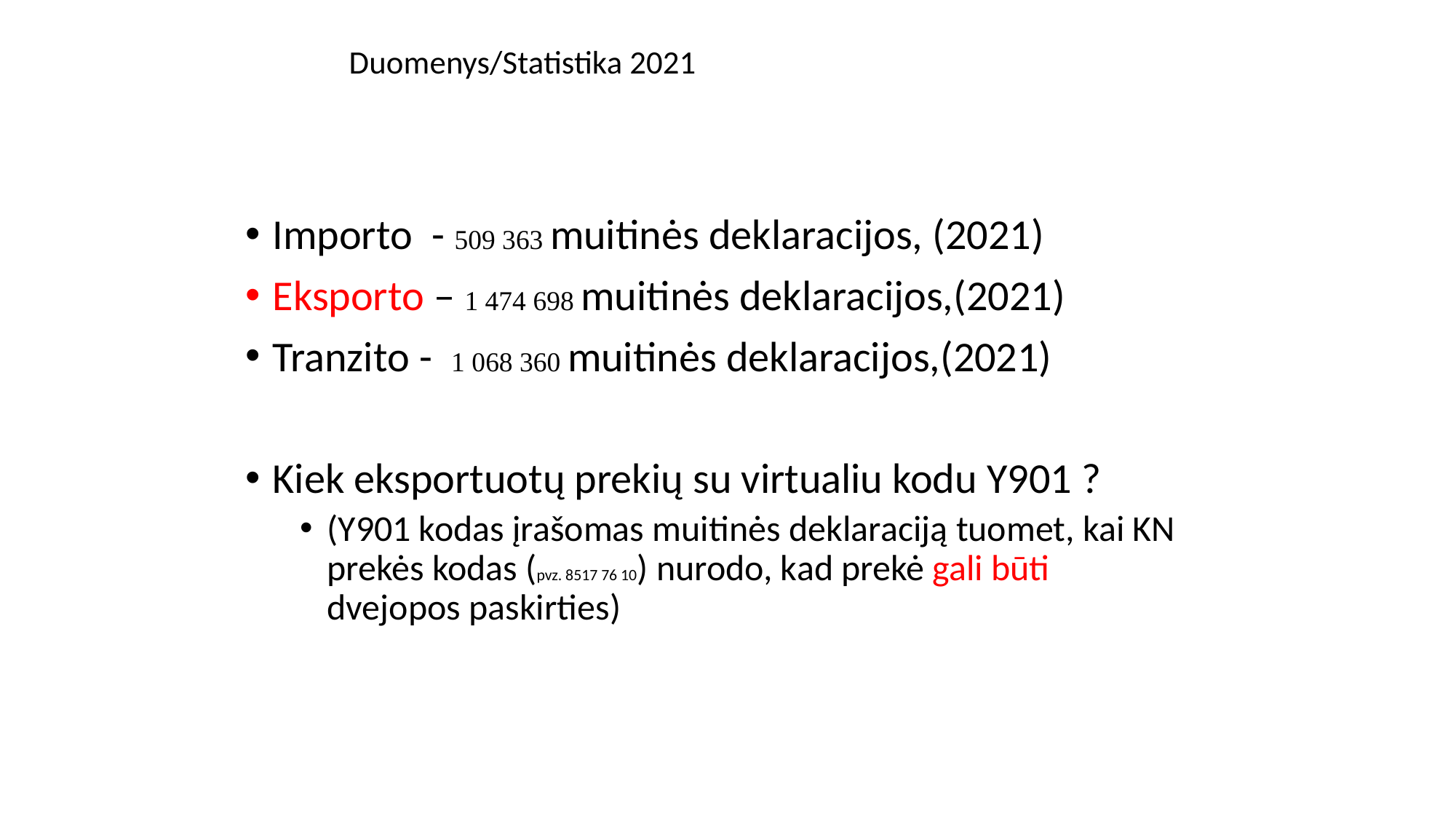

# Duomenys/Statistika 2021
Importo  - 509 363 muitinės deklaracijos, (2021)
Eksporto – 1 474 698 muitinės deklaracijos,(2021)
Tranzito -  1 068 360 muitinės deklaracijos,(2021)

Kiek eksportuotų prekių su virtualiu kodu Y901 ?
(Y901 kodas įrašomas muitinės deklaraciją tuomet, kai KN prekės kodas (pvz. 8517 76 10) nurodo, kad prekė gali būti dvejopos paskirties)